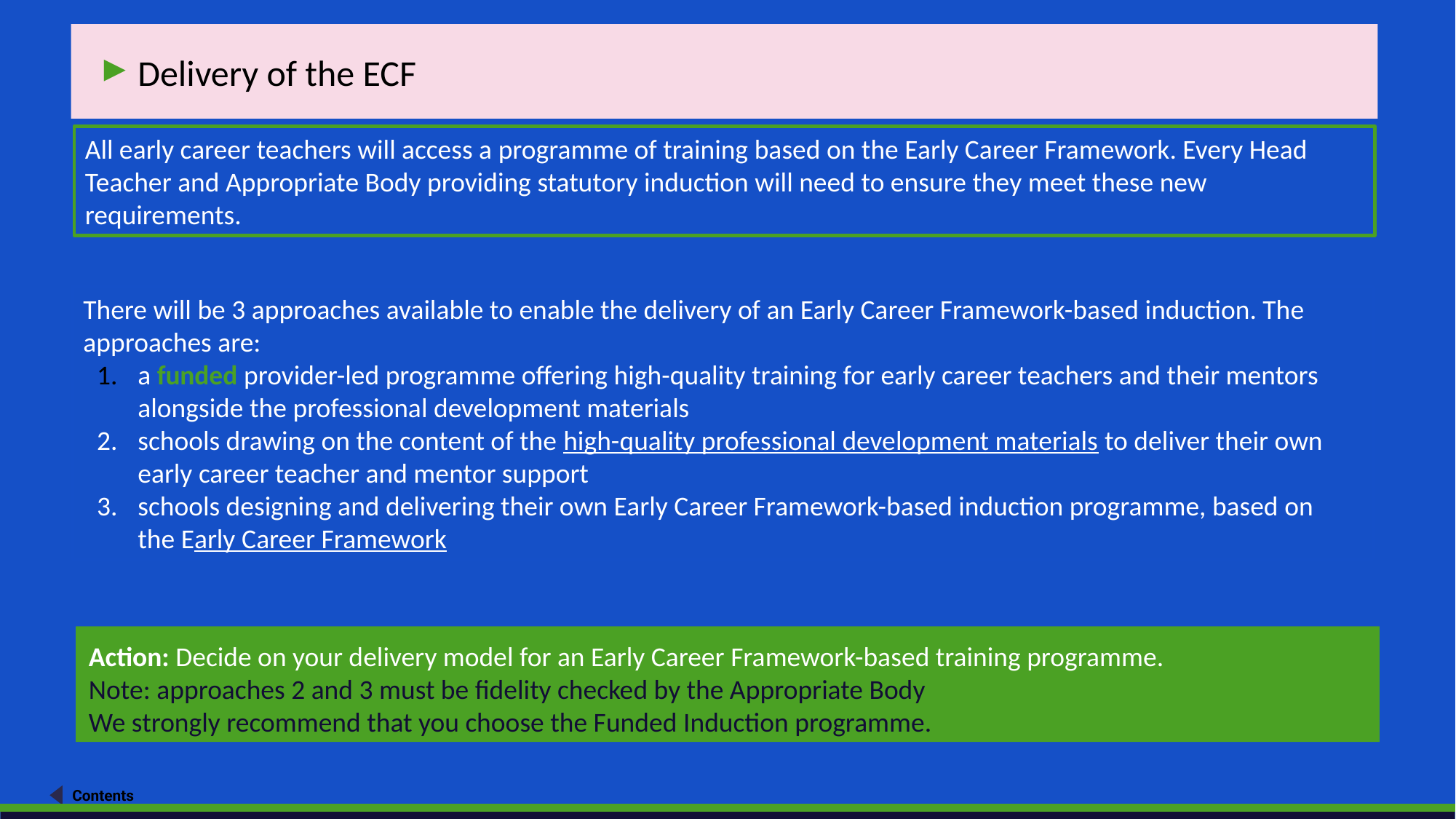

Delivery of the ECF

All early career teachers will access a programme of training based on the Early Career Framework. Every Head Teacher and Appropriate Body providing statutory induction will need to ensure they meet these new requirements.
There will be 3 approaches available to enable the delivery of an Early Career Framework-based induction. The approaches are:
a funded provider-led programme offering high-quality training for early career teachers and their mentors alongside the professional development materials
schools drawing on the content of the high-quality professional development materials to deliver their own early career teacher and mentor support
schools designing and delivering their own Early Career Framework-based induction programme, based on the Early Career Framework
Action: Decide on your delivery model for an Early Career Framework-based training programme.
Note: approaches 2 and 3 must be fidelity checked by the Appropriate Body
We strongly recommend that you choose the Funded Induction programme.
Contents